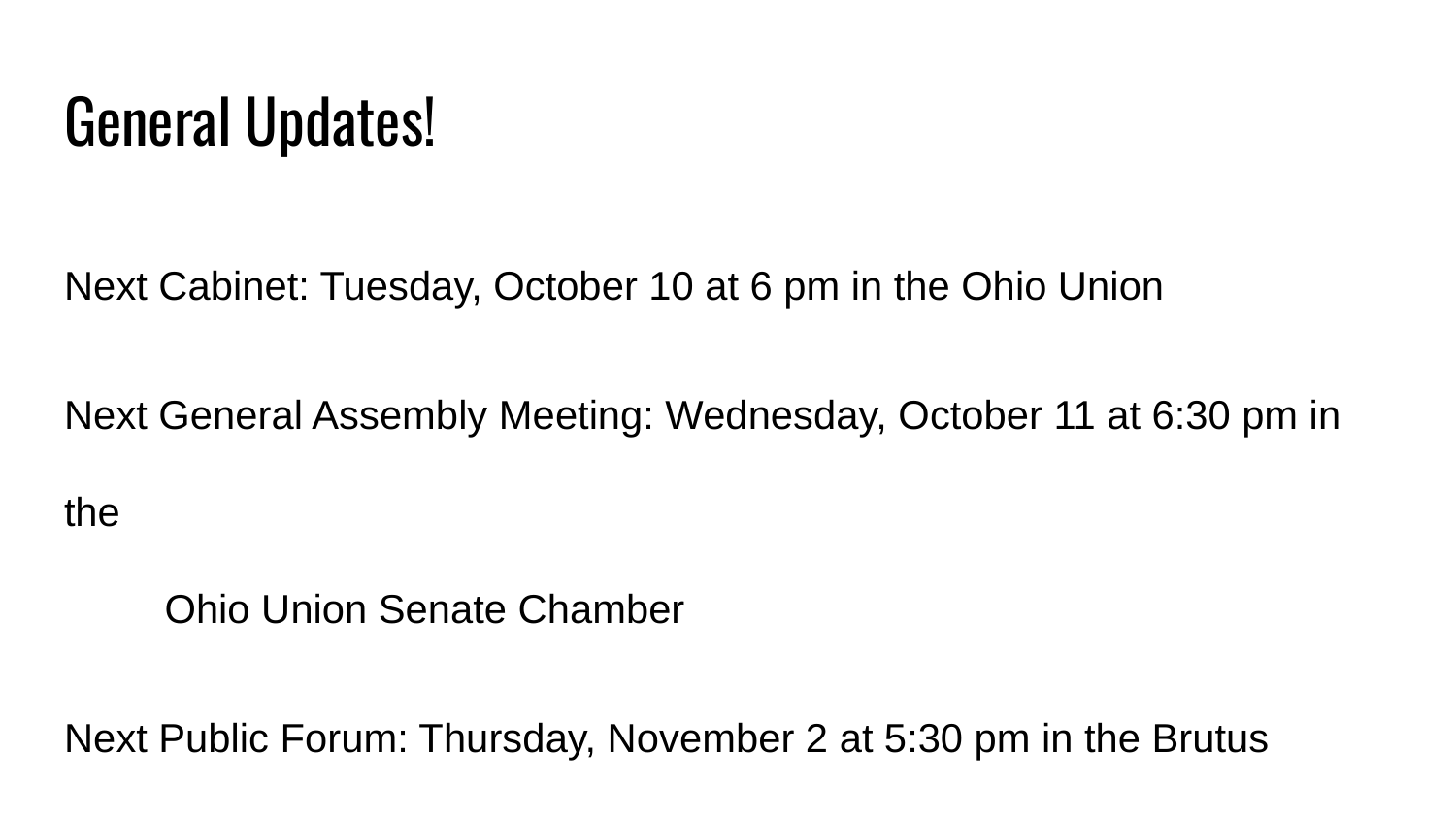

# General Updates!
Next Cabinet: Tuesday, October 10 at 6 pm in the Ohio Union
Next General Assembly Meeting: Wednesday, October 11 at 6:30 pm in the                                                                                                                           Ohio Union Senate Chamber
Next Public Forum: Thursday, November 2 at 5:30 pm in the Brutus Buckeye Room